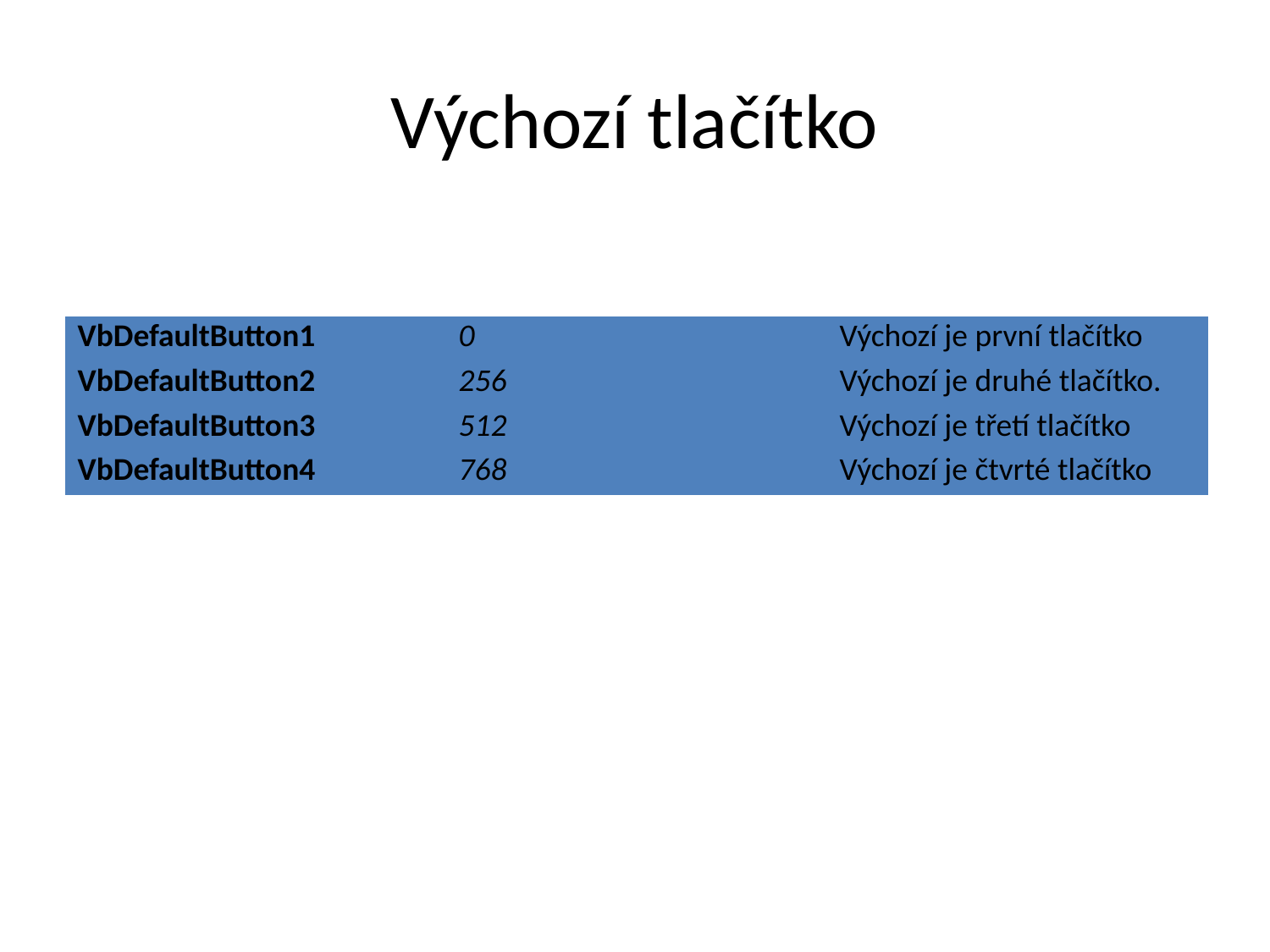

# Výchozí tlačítko
| VbDefaultButton1 | 0 | Výchozí je první tlačítko |
| --- | --- | --- |
| VbDefaultButton2 | 256 | Výchozí je druhé tlačítko. |
| VbDefaultButton3 | 512 | Výchozí je třetí tlačítko |
| VbDefaultButton4 | 768 | Výchozí je čtvrté tlačítko |